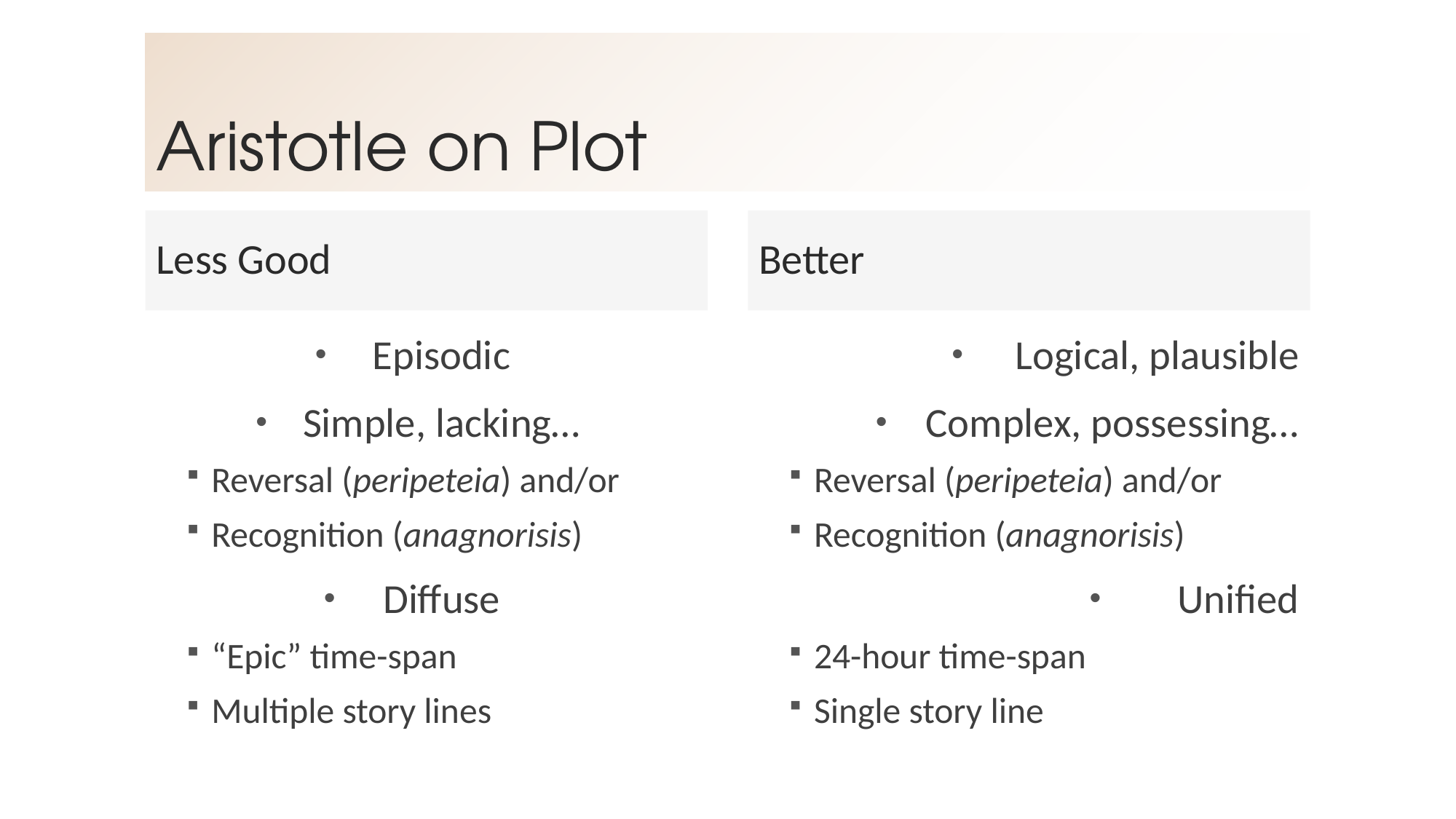

# Aristotle on Plot
Less Good
Better
Episodic
Simple, lacking…
Reversal (peripeteia) and/or
Recognition (anagnorisis)
Diffuse
“Epic” time-span
Multiple story lines
Logical, plausible
Complex, possessing…
Reversal (peripeteia) and/or
Recognition (anagnorisis)
Unified
24-hour time-span
Single story line